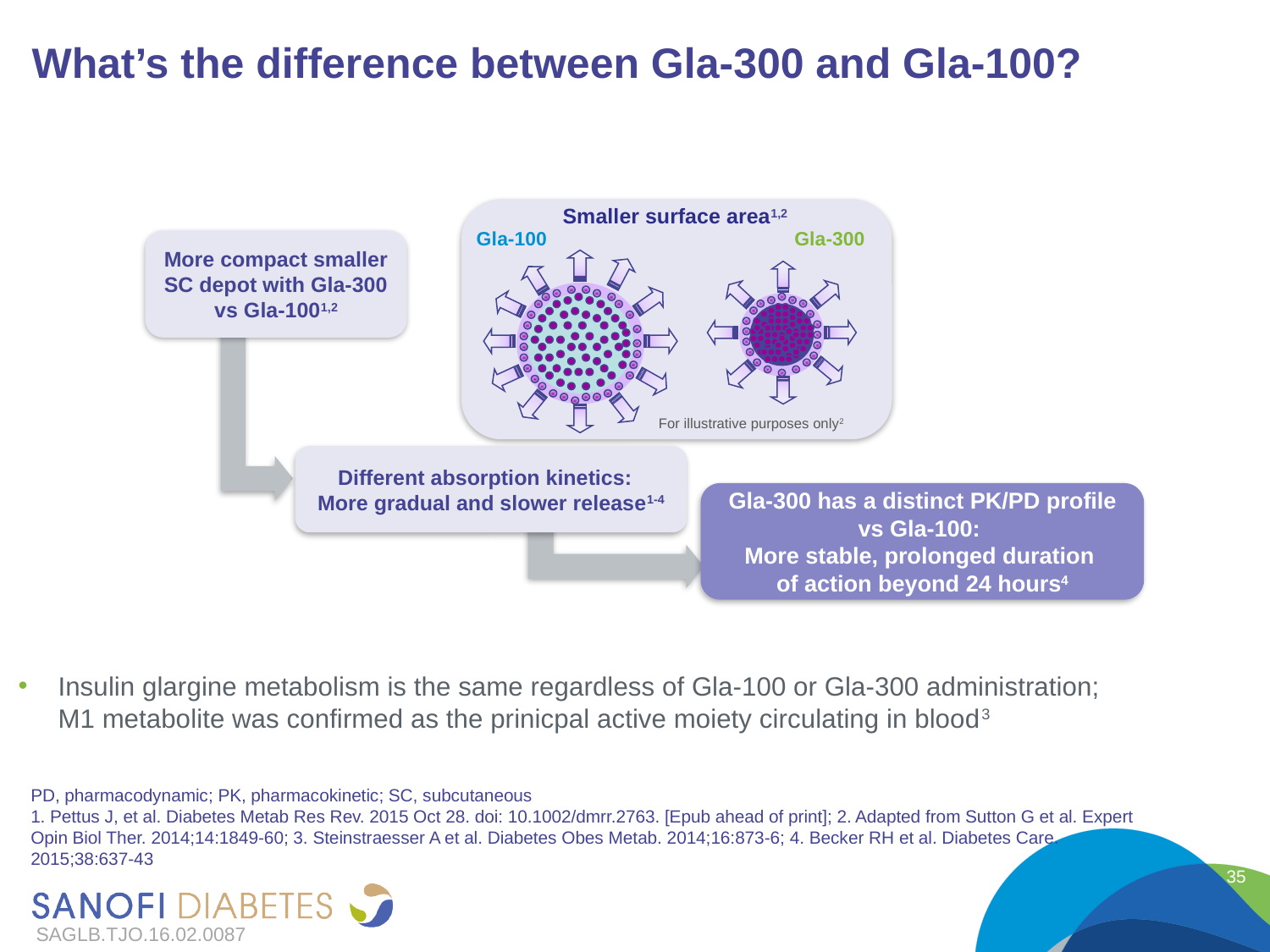

# What’s the difference between Gla-300 and Gla-100?
Smaller surface area1,2

Gla-300
Gla-100
More compact smaller
SC depot with Gla-300
vs Gla-1001,2

For illustrative purposes only2
Different absorption kinetics:
More gradual and slower release1-4

Gla-300 has a distinct PK/PD profile vs Gla-100:
More stable, prolonged duration
of action beyond 24 hours4
Insulin glargine metabolism is the same regardless of Gla-100 or Gla-300 administration; M1 metabolite was confirmed as the prinicpal active moiety circulating in blood3
PD, pharmacodynamic; PK, pharmacokinetic; SC, subcutaneous
1. Pettus J, et al. Diabetes Metab Res Rev. 2015 Oct 28. doi: 10.1002/dmrr.2763. [Epub ahead of print]; 2. Adapted from Sutton G et al. Expert Opin Biol Ther. 2014;14:1849-60; 3. Steinstraesser A et al. Diabetes Obes Metab. 2014;16:873-6; 4. Becker RH et al. Diabetes Care. 2015;38:637-43
35